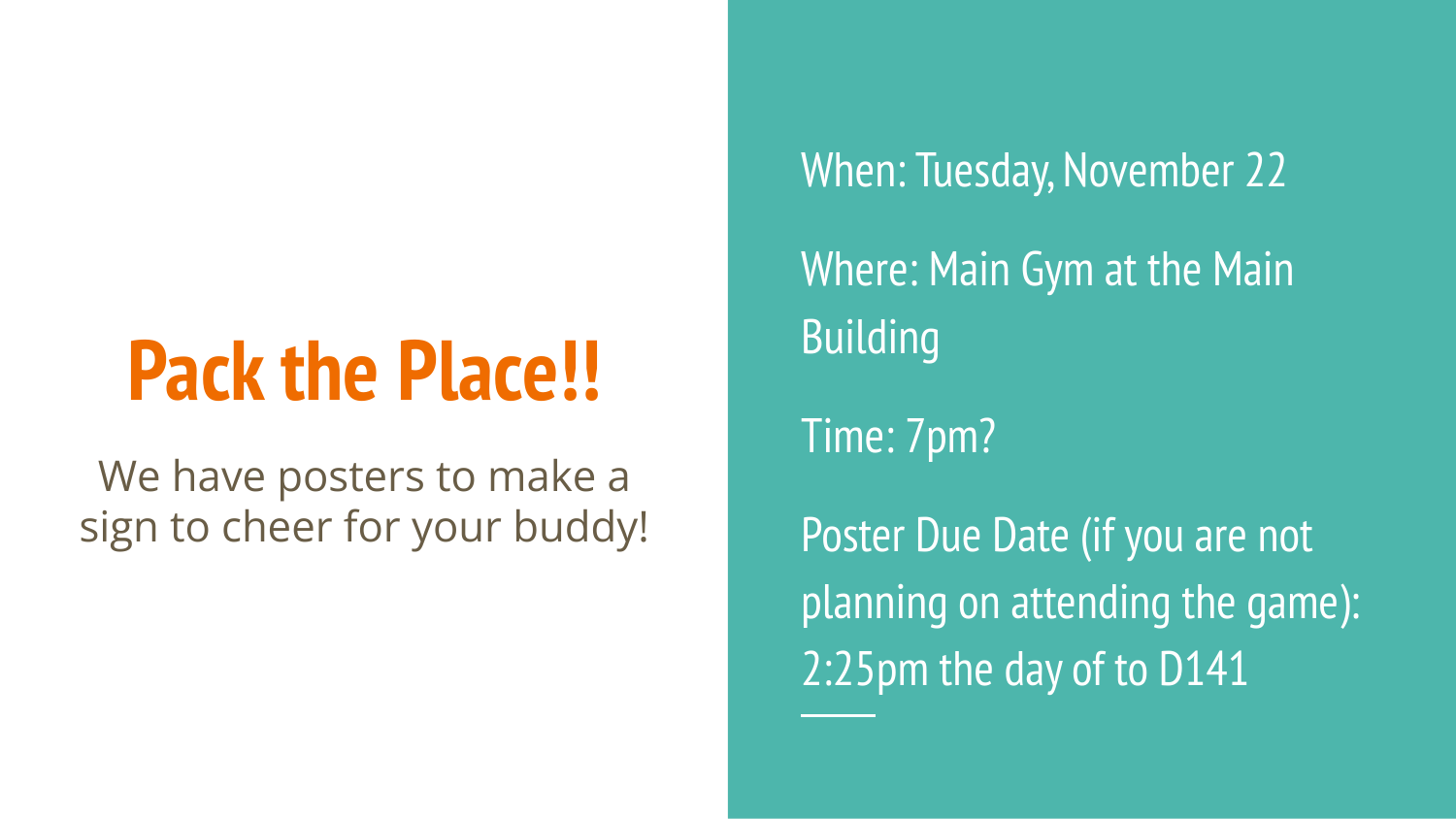

When: Tuesday, November 22
Where: Main Gym at the Main Building
Time: 7pm?
Poster Due Date (if you are not planning on attending the game): 2:25pm the day of to D141

# Pack the Place!!
We have posters to make a sign to cheer for your buddy!